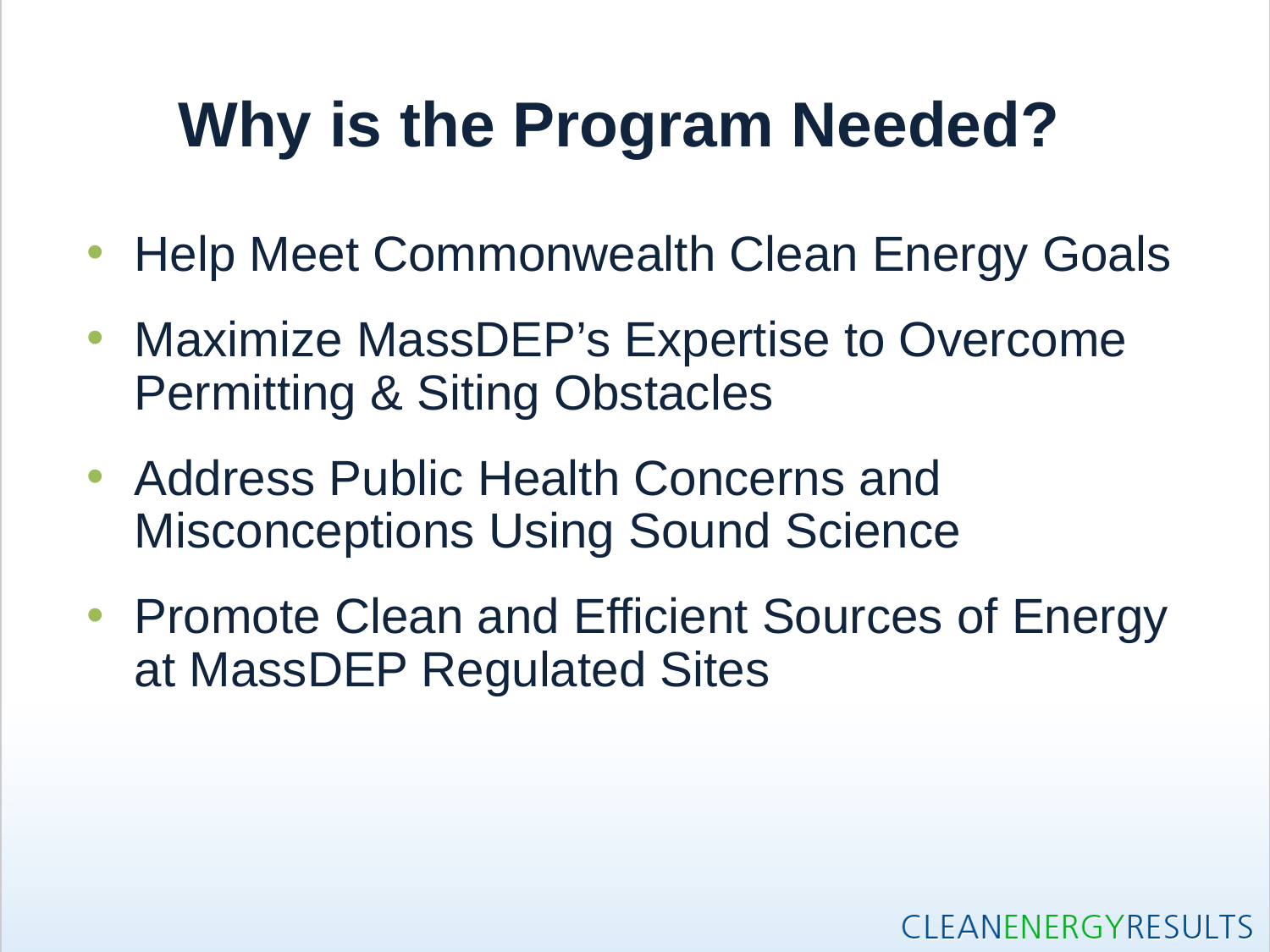

Why is the Program Needed?
Help Meet Commonwealth Clean Energy Goals

Maximize MassDEP’s Expertise to Overcome Permitting & Siting Obstacles

Address Public Health Concerns and Misconceptions Using Sound Science

Promote Clean and Efficient Sources of Energy at MassDEP Regulated Sites